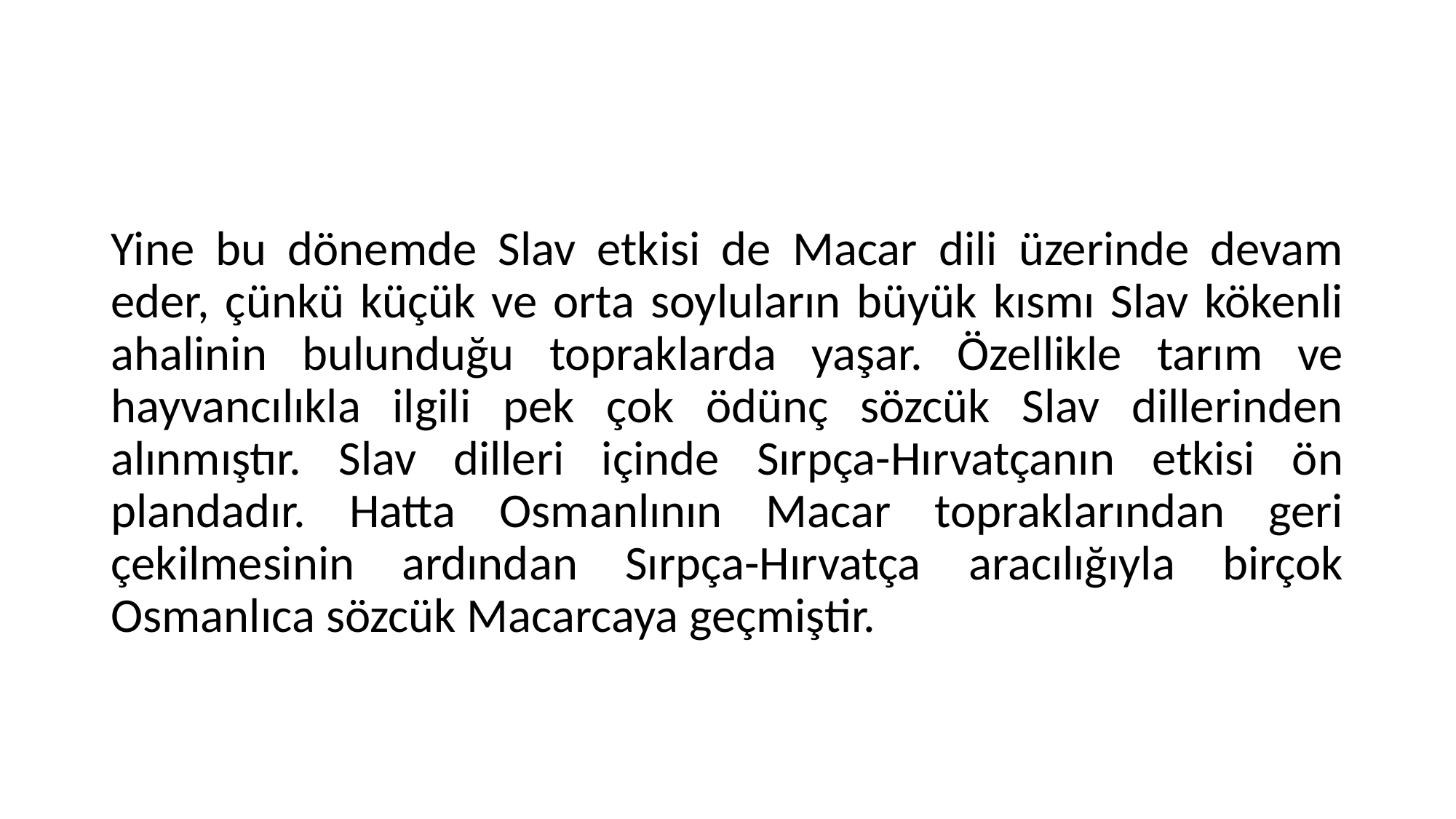

Yine bu dönemde Slav etkisi de Macar dili üzerinde devam eder, çünkü küçük ve orta soyluların büyük kısmı Slav kökenli ahalinin bulunduğu topraklarda yaşar. Özellikle tarım ve hayvancılıkla ilgili pek çok ödünç sözcük Slav dillerinden alınmıştır. Slav dilleri içinde Sırpça-Hırvatçanın etkisi ön plandadır. Hatta Osmanlının Macar topraklarından geri çekilmesinin ardından Sırpça-Hırvatça aracılığıyla birçok Osmanlıca sözcük Macarcaya geçmiştir.